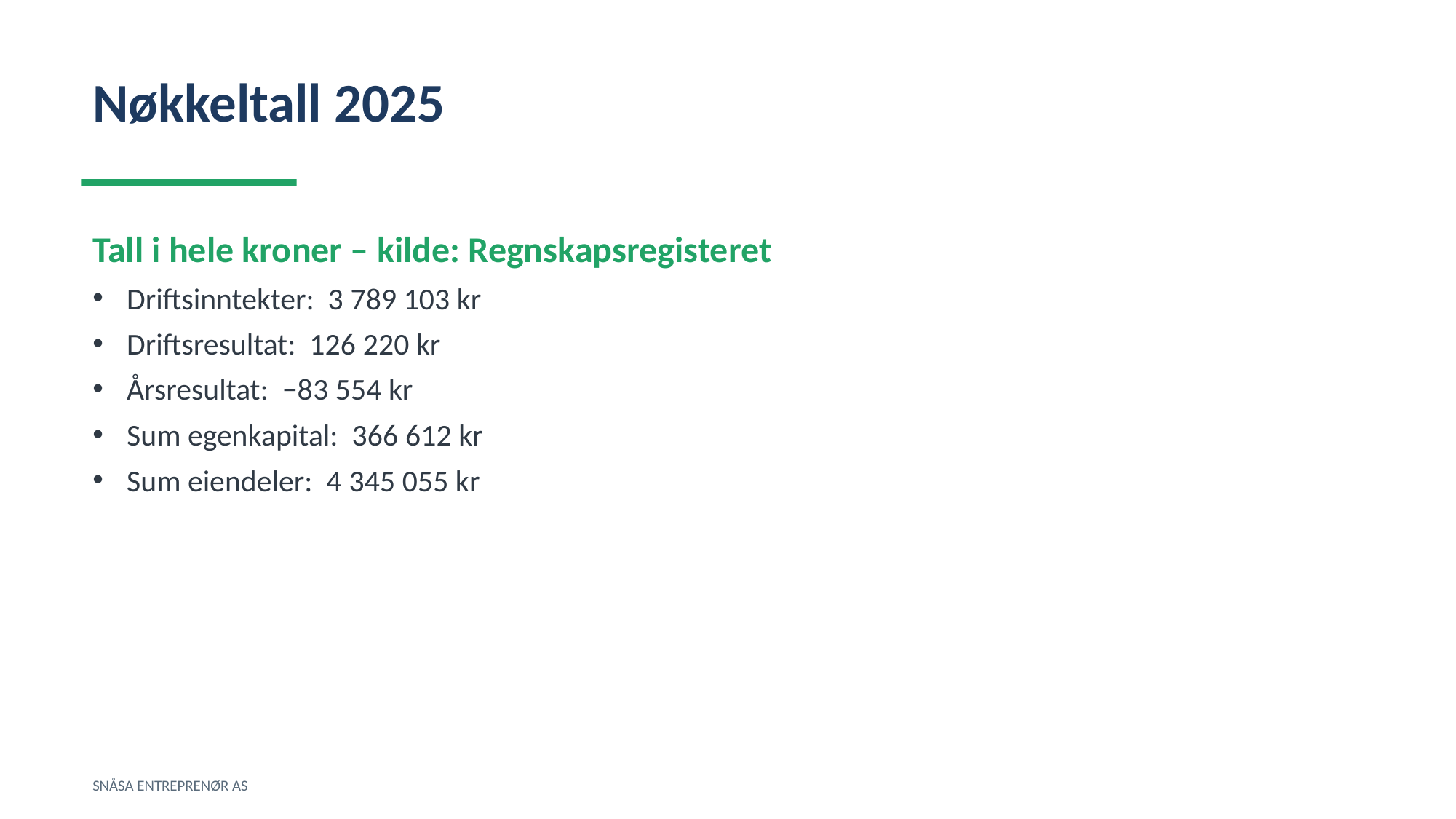

Nøkkeltall 2025

Tall i hele kroner – kilde: Regnskapsregisteret
Driftsinntekter:  3 789 103 kr
Driftsresultat:  126 220 kr
Årsresultat:  −83 554 kr
Sum egenkapital:  366 612 kr
Sum eiendeler:  4 345 055 kr
SNÅSA ENTREPRENØR AS